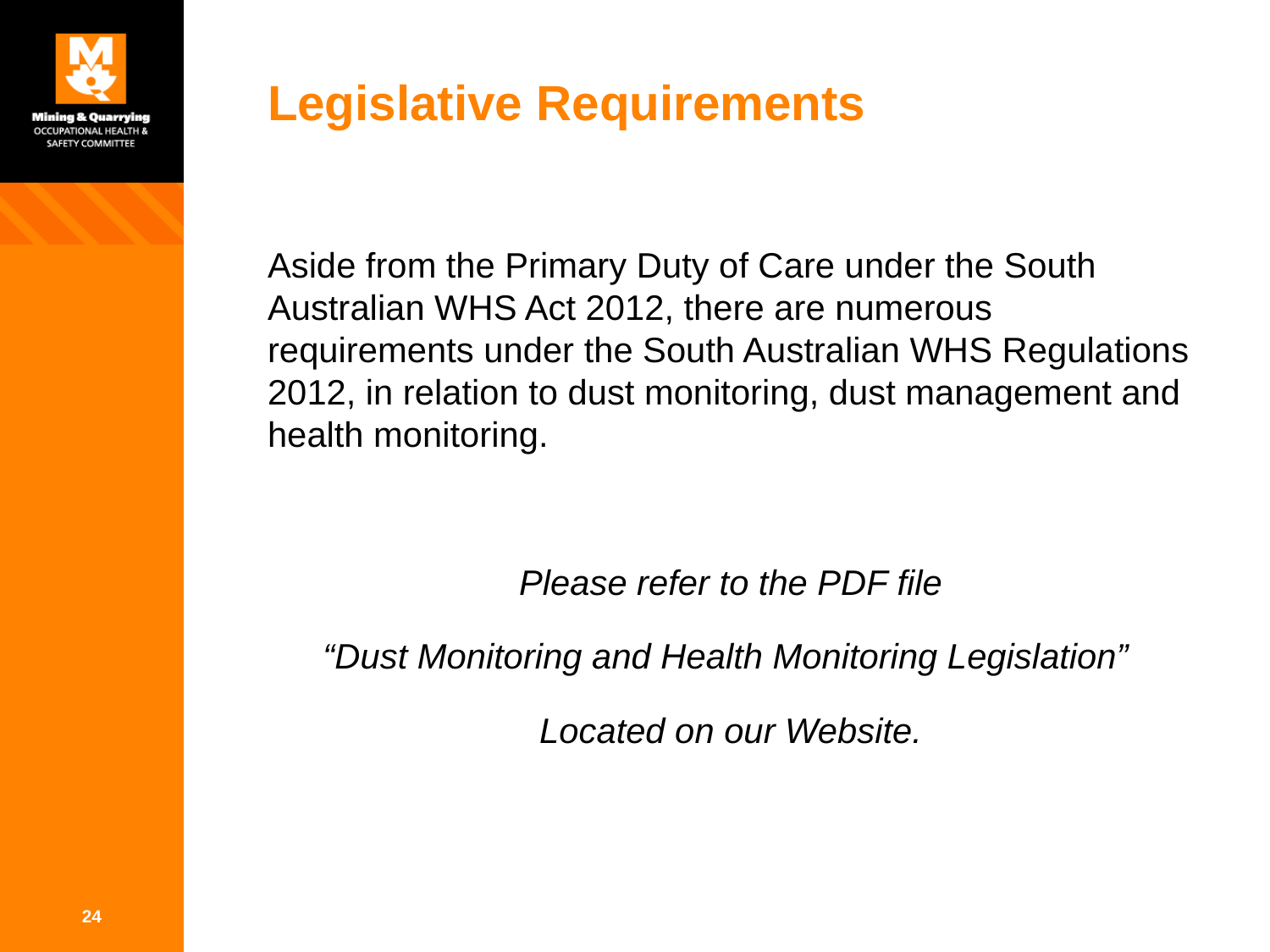

# Legislative Requirements
Aside from the Primary Duty of Care under the South Australian WHS Act 2012, there are numerous requirements under the South Australian WHS Regulations 2012, in relation to dust monitoring, dust management and health monitoring.

Please refer to the PDF file
“Dust Monitoring and Health Monitoring Legislation”
Located on our Website.
24